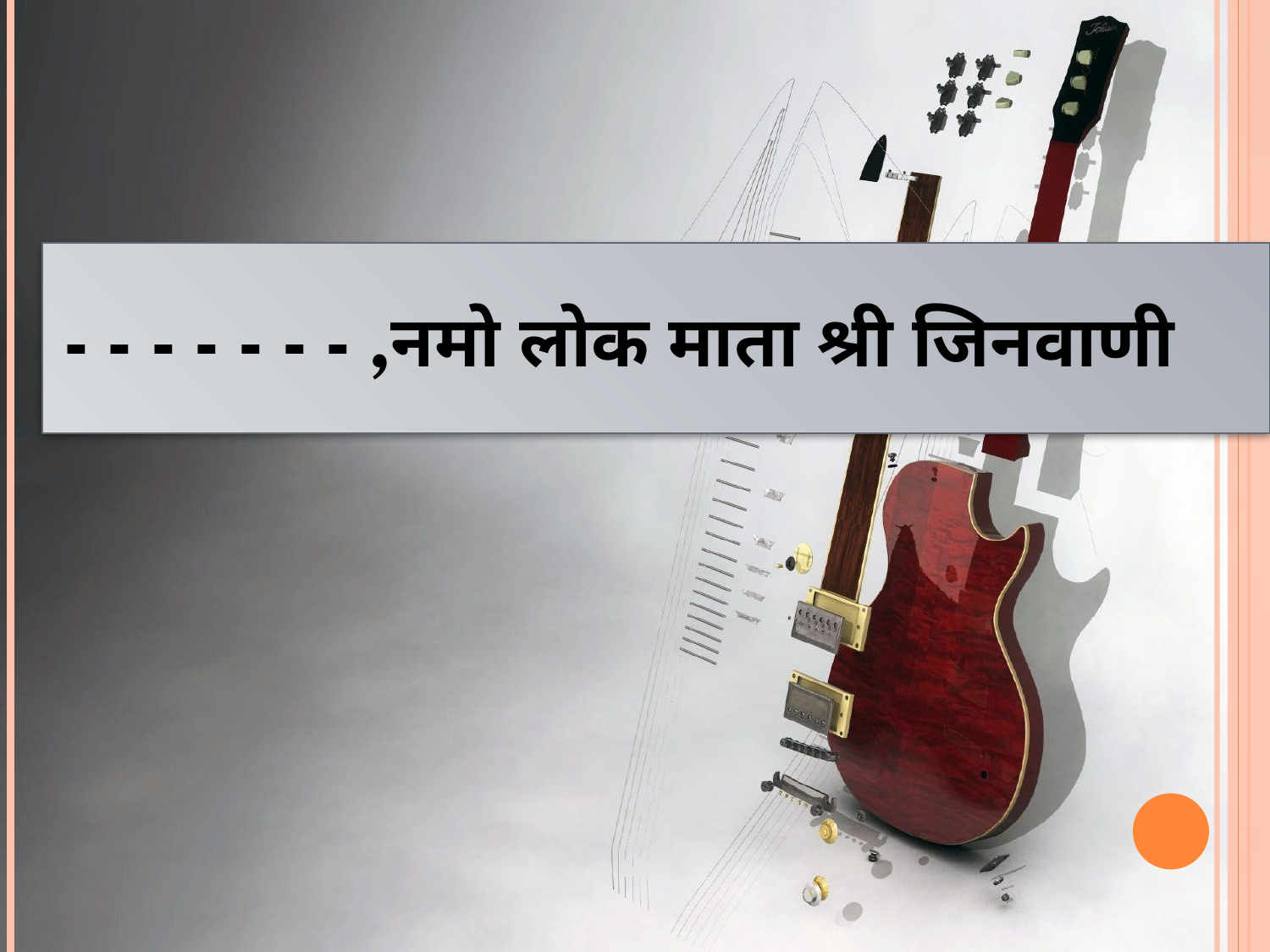

- - - - - - - ,नमो लोक माता श्री जिनवाणी